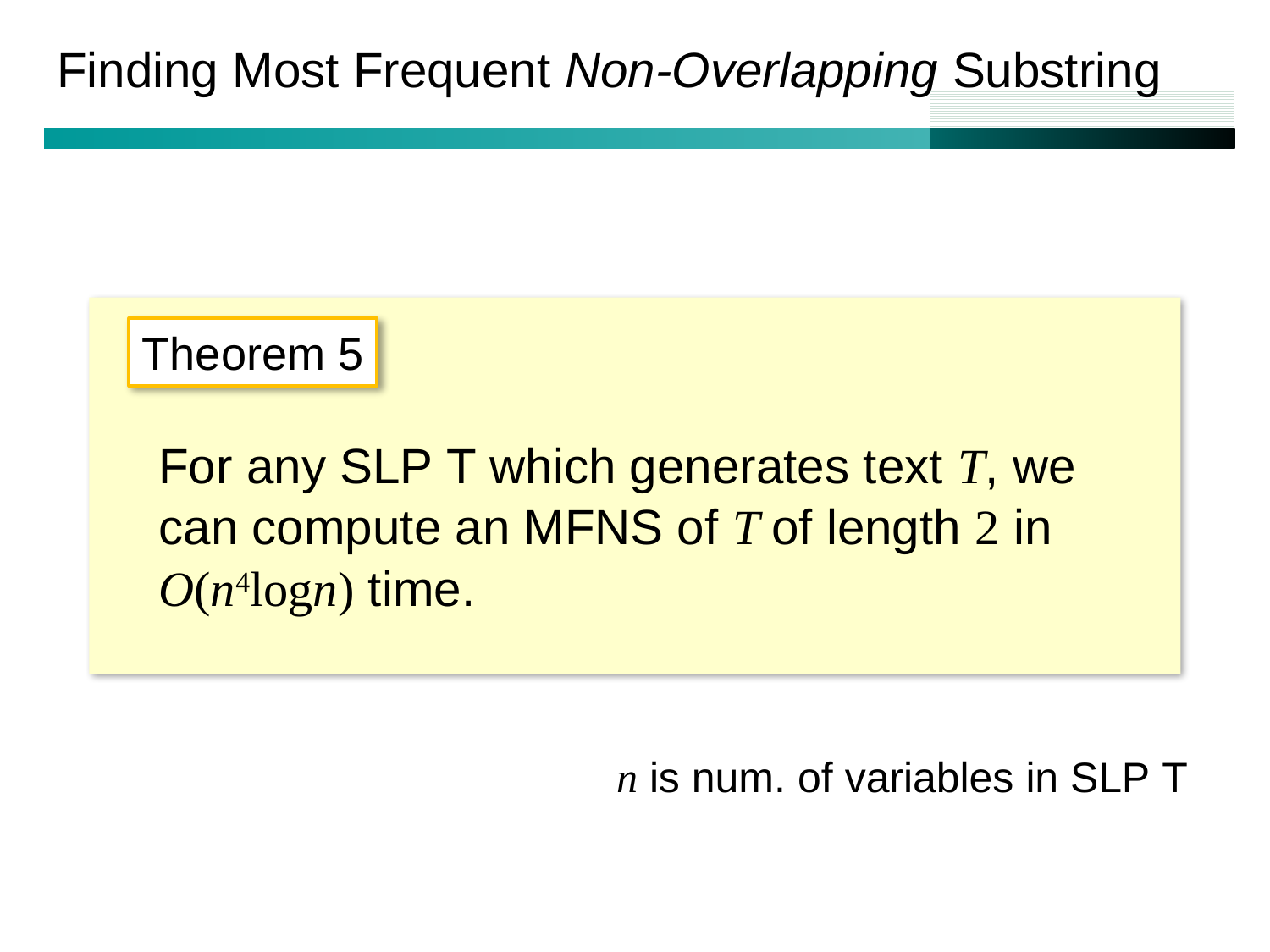

# Finding Most Frequent Non-Overlapping Substring

Theorem 5
For any SLP T which generates text T, we can compute an MFNS of T of length 2 in O(n4logn) time.
n is num. of variables in SLP T